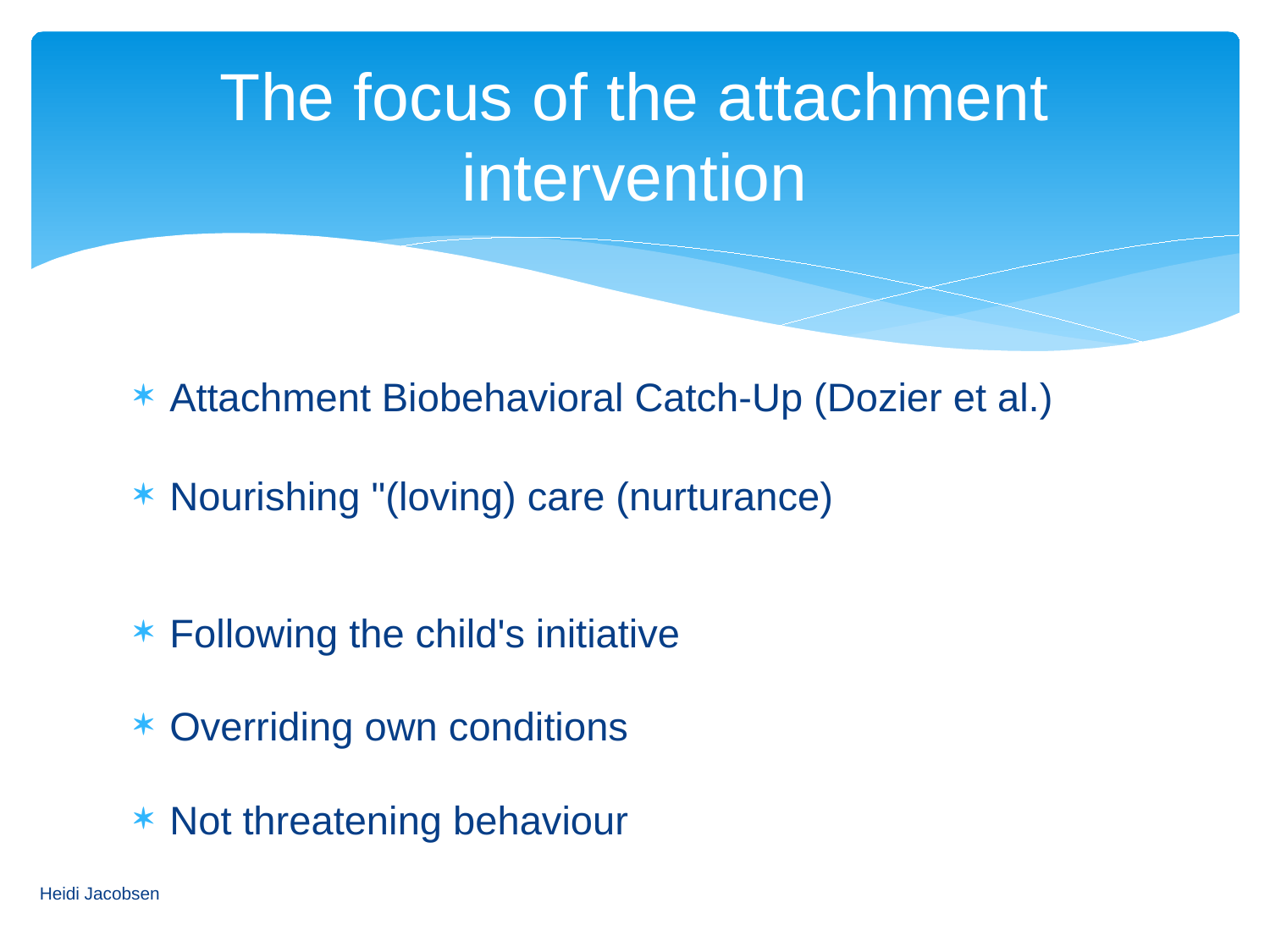

# The focus of the attachment intervention
Attachment Biobehavioral Catch-Up (Dozier et al.)
Nourishing "(loving) care (nurturance)
Following the child's initiative
Overriding own conditions
Not threatening behaviour
Heidi Jacobsen